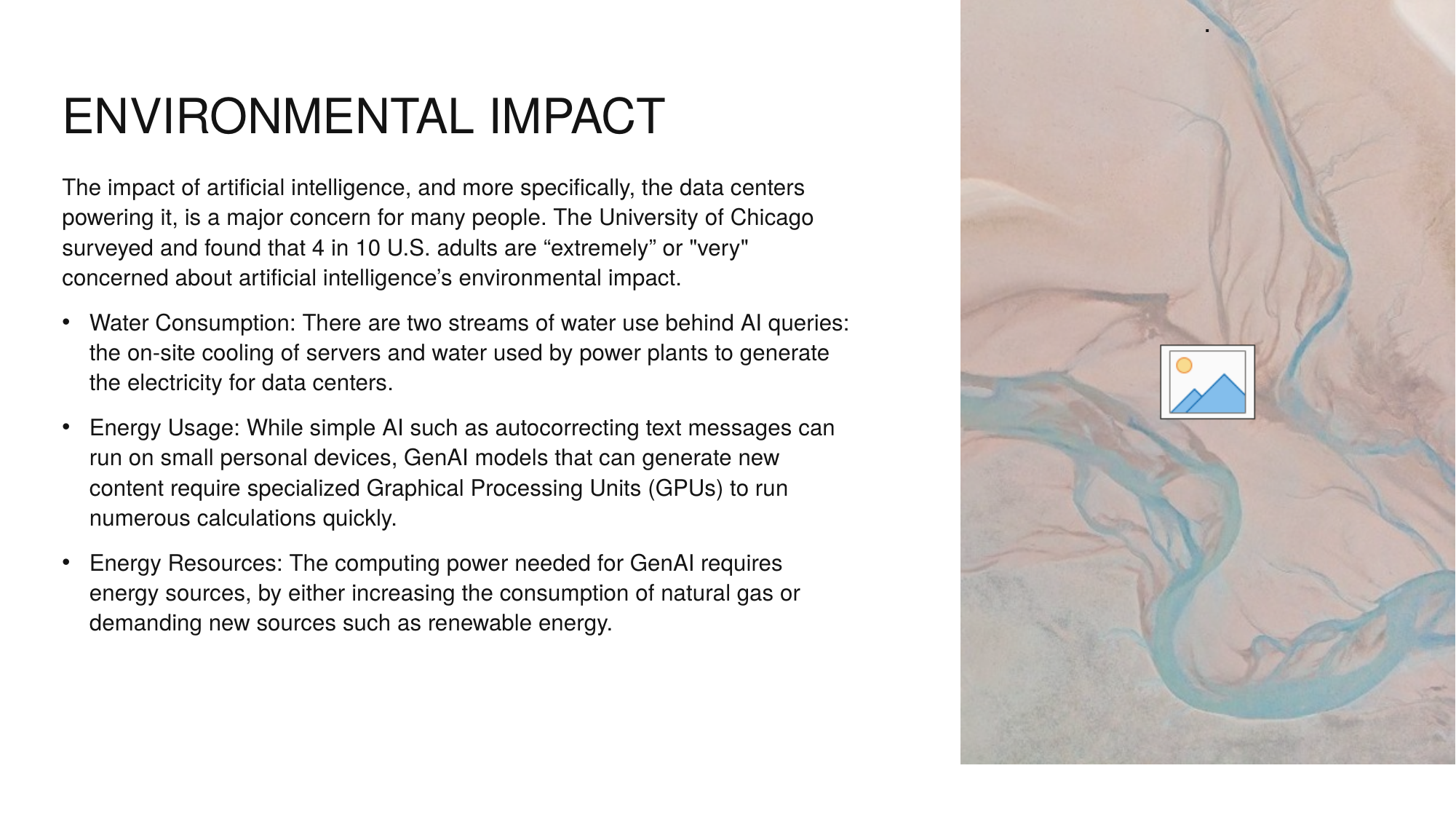

# Environmental impact
The impact of artificial intelligence, and more specifically, the data centers powering it, is a major concern for many people. The University of Chicago surveyed and found that 4 in 10 U.S. adults are “extremely” or "very" concerned about artificial intelligence’s environmental impact.
Water Consumption: There are two streams of water use behind AI queries: the on-site cooling of servers and water used by power plants to generate the electricity for data centers.
Energy Usage: While simple AI such as autocorrecting text messages can run on small personal devices, GenAI models that can generate new content require specialized Graphical Processing Units (GPUs) to run numerous calculations quickly.
Energy Resources: The computing power needed for GenAI requires energy sources, by either increasing the consumption of natural gas or demanding new sources such as renewable energy.